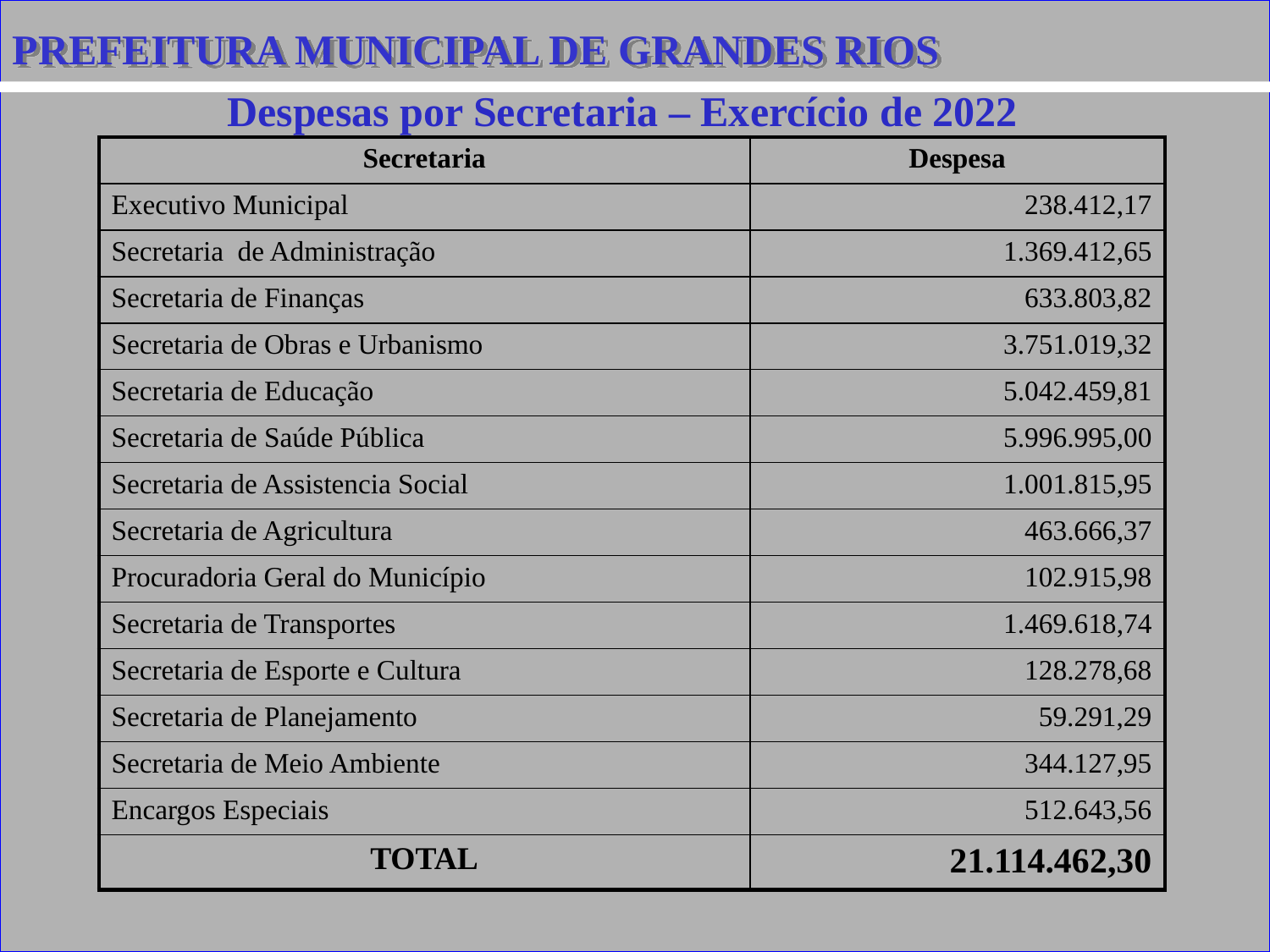

PREFEITURA MUNICIPAL DE GRANDES RIOS
Despesas por Secretaria – Exercício de 2022

| Secretaria | Despesa |
| --- | --- |
| Executivo Municipal | 238.412,17 |
| Secretaria de Administração | 1.369.412,65 |
| Secretaria de Finanças | 633.803,82 |
| Secretaria de Obras e Urbanismo | 3.751.019,32 |
| Secretaria de Educação | 5.042.459,81 |
| Secretaria de Saúde Pública | 5.996.995,00 |
| Secretaria de Assistencia Social | 1.001.815,95 |
| Secretaria de Agricultura | 463.666,37 |
| Procuradoria Geral do Município | 102.915,98 |
| Secretaria de Transportes | 1.469.618,74 |
| Secretaria de Esporte e Cultura | 128.278,68 |
| Secretaria de Planejamento | 59.291,29 |
| Secretaria de Meio Ambiente | 344.127,95 |
| Encargos Especiais | 512.643,56 |
| TOTAL | 21.114.462,30 |